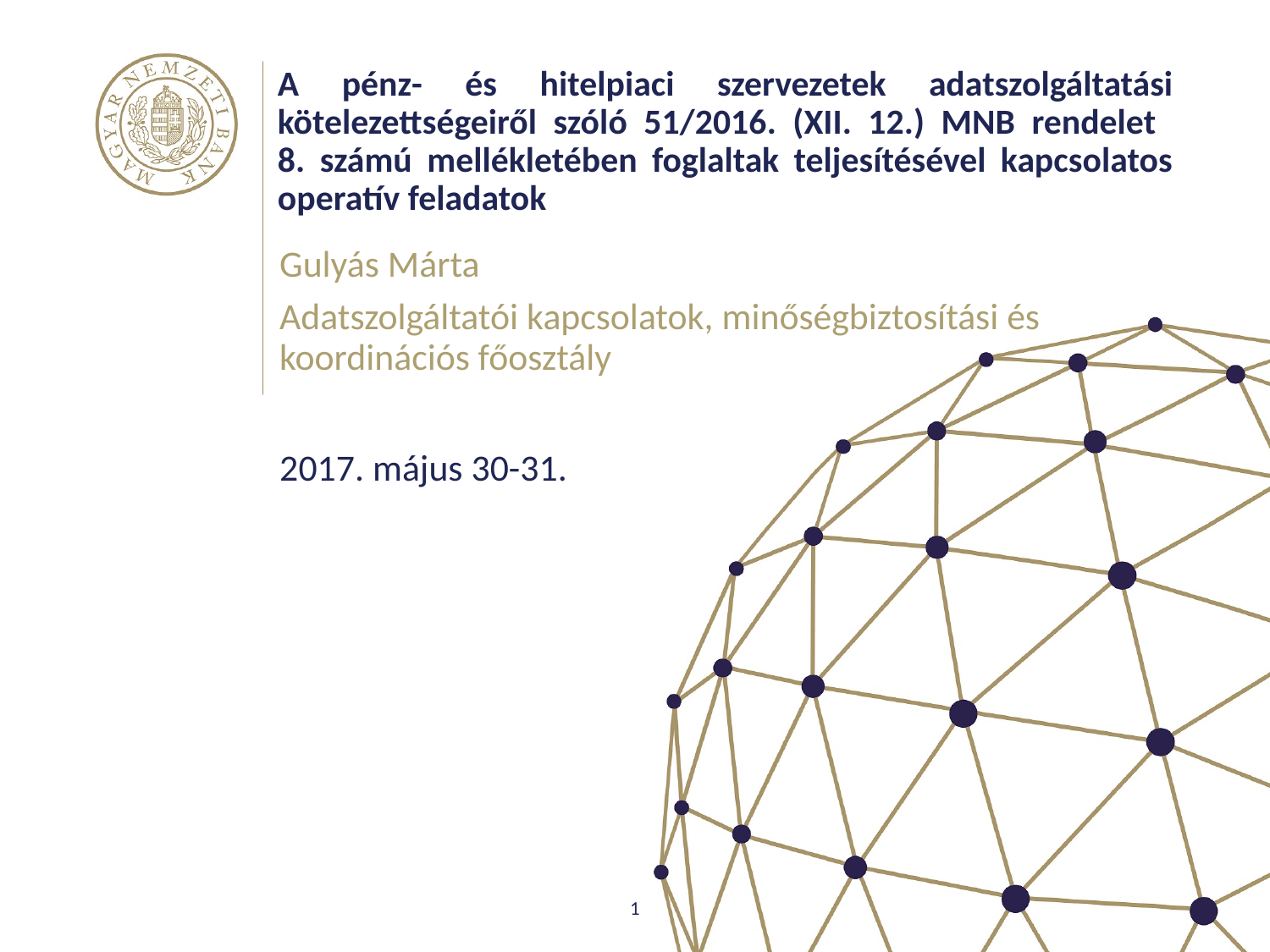

# A pénz- és hitelpiaci szervezetek adatszolgáltatási kötelezettségeiről szóló 51/2016. (XII. 12.) MNB rendelet 8. számú mellékletében foglaltak teljesítésével kapcsolatos operatív feladatok
Gulyás Márta
Adatszolgáltatói kapcsolatok, minőségbiztosítási és koordinációs főosztály
2017. május 30-31.
1